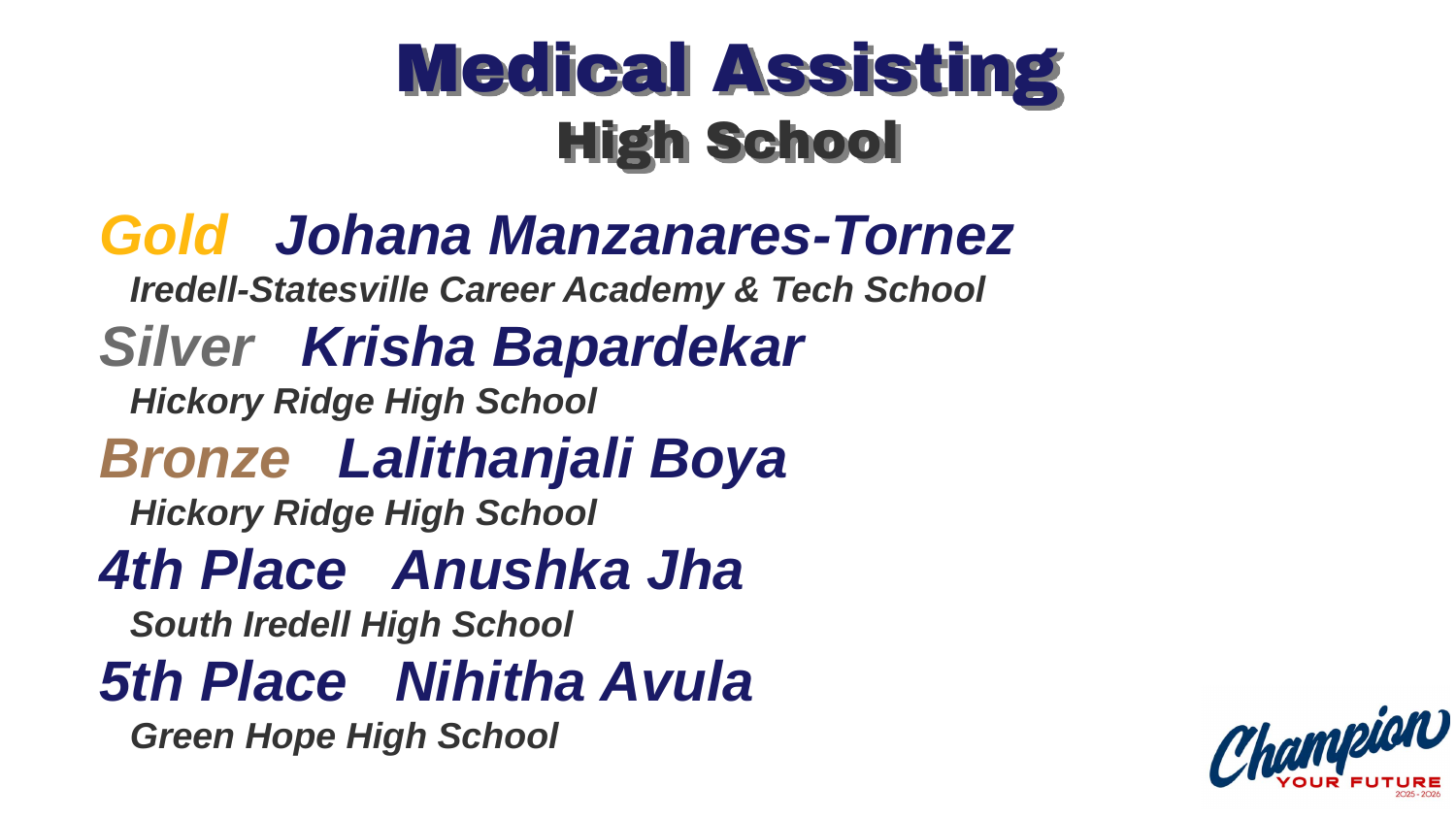

# Medical Assisting High School
Gold   Johana Manzanares-Tornez
   Iredell-Statesville Career Academy & Tech School
Silver   Krisha Bapardekar
   Hickory Ridge High School
Bronze   Lalithanjali Boya
   Hickory Ridge High School
4th Place   Anushka Jha
   South Iredell High School
5th Place   Nihitha Avula
   Green Hope High School